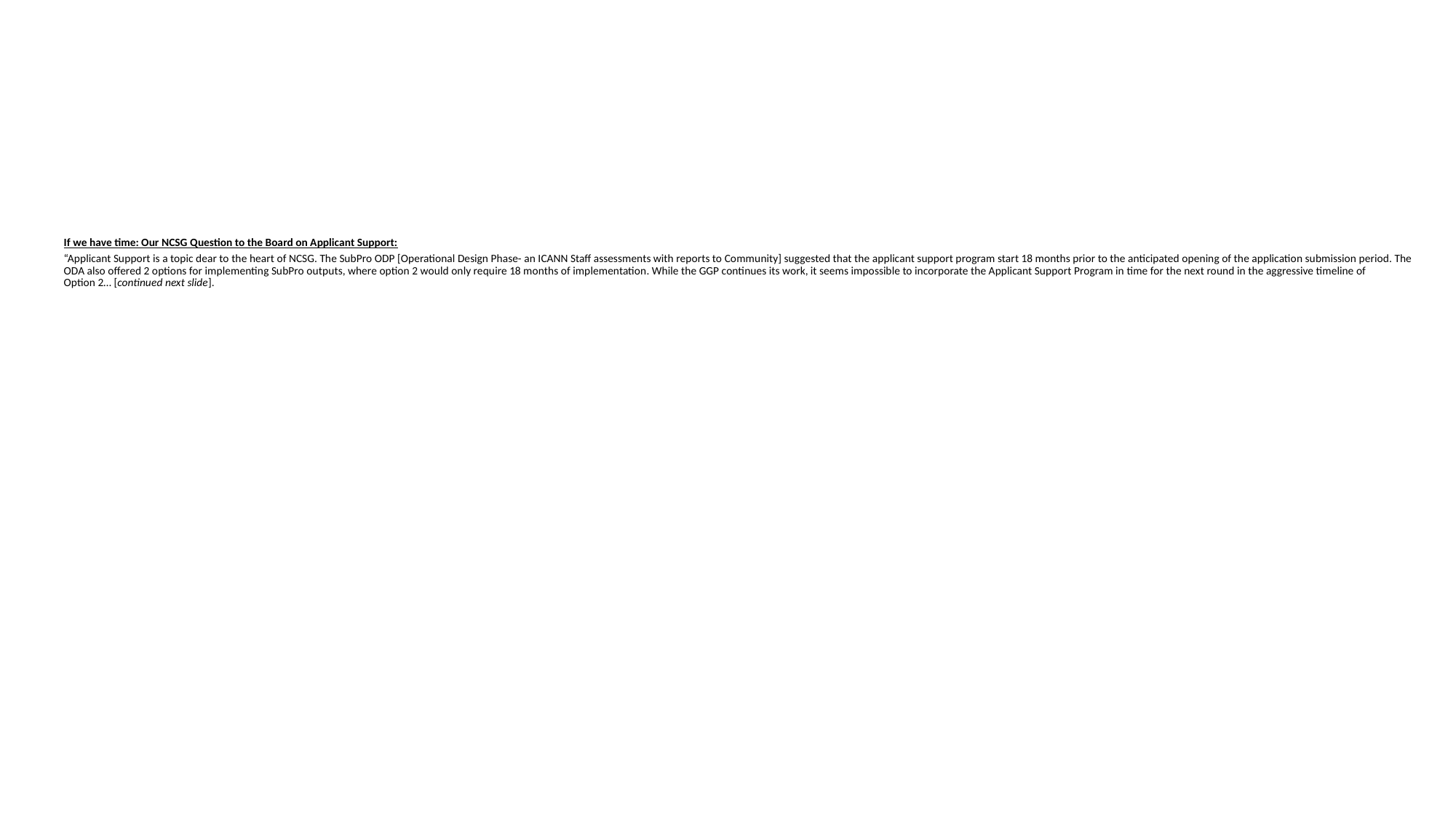

# If we have time: Our NCSG Question to the Board on Applicant Support: “Applicant Support is a topic dear to the heart of NCSG. The SubPro ODP [Operational Design Phase- an ICANN Staff assessments with reports to Community] suggested that the applicant support program start 18 months prior to the anticipated opening of the application submission period. The ODA also offered 2 options for implementing SubPro outputs, where option 2 would only require 18 months of implementation. While the GGP continues its work, it seems impossible to incorporate the Applicant Support Program in time for the next round in the aggressive timeline of Option 2… [continued next slide].